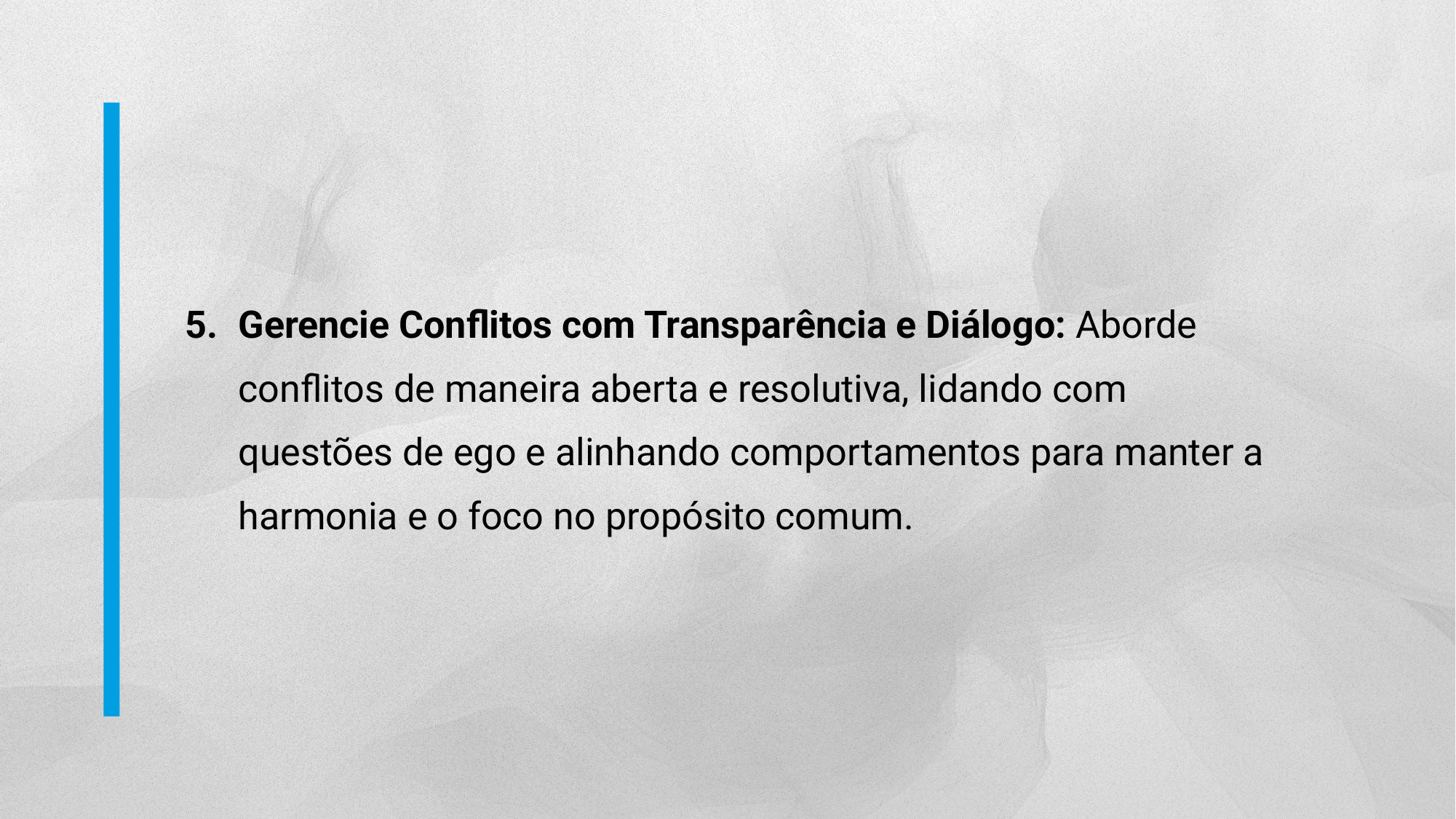

Gerencie Conflitos com Transparência e Diálogo: Aborde conflitos de maneira aberta e resolutiva, lidando com questões de ego e alinhando comportamentos para manter a harmonia e o foco no propósito comum.